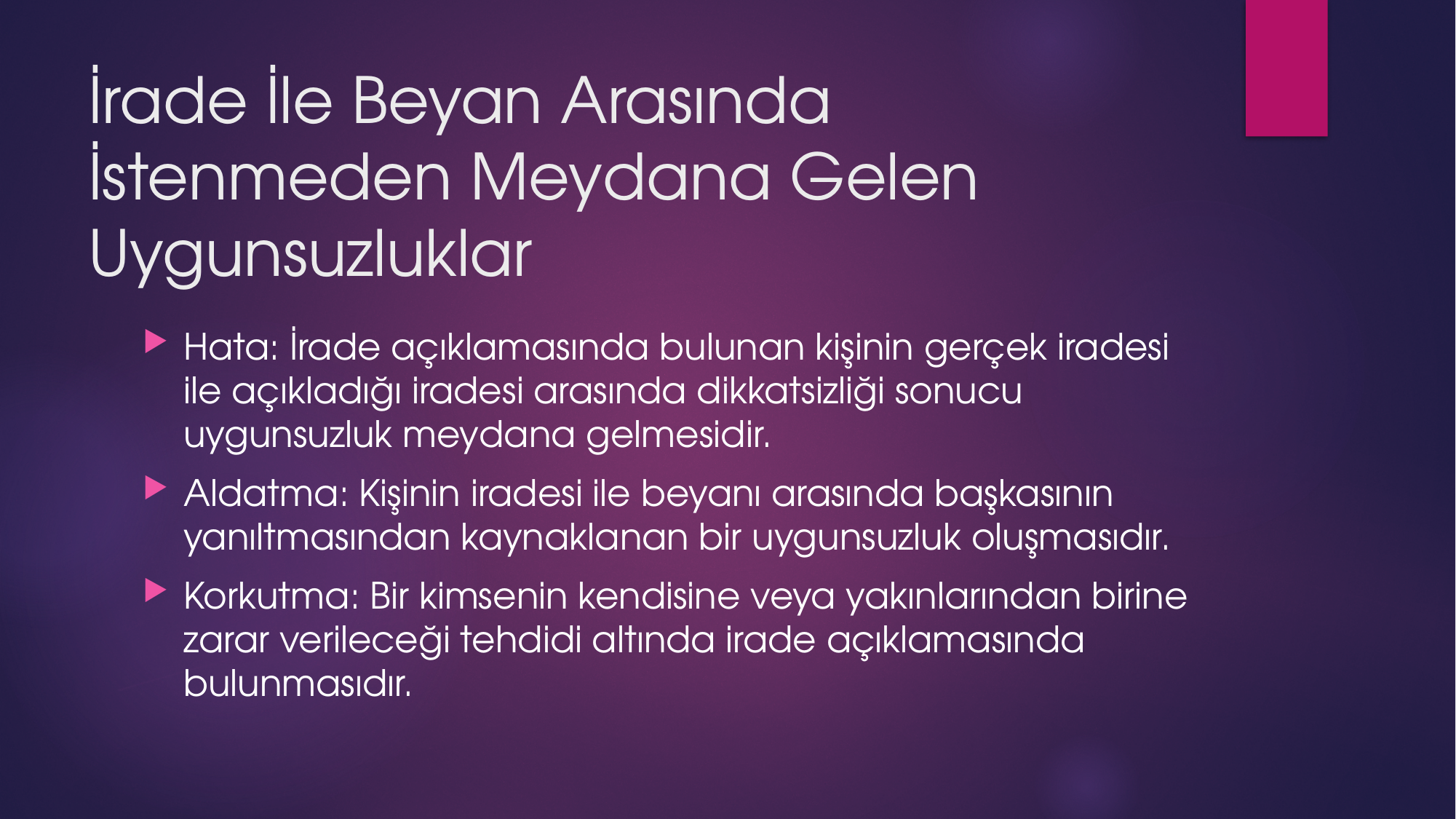

# İrade İle Beyan Arasında İstenmeden Meydana Gelen Uygunsuzluklar
Hata: İrade açıklamasında bulunan kişinin gerçek iradesi ile açıkladığı iradesi arasında dikkatsizliği sonucu uygunsuzluk meydana gelmesidir.
Aldatma: Kişinin iradesi ile beyanı arasında başkasının yanıltmasından kaynaklanan bir uygunsuzluk oluşmasıdır.
Korkutma: Bir kimsenin kendisine veya yakınlarından birine zarar verileceği tehdidi altında irade açıklamasında bulunmasıdır.